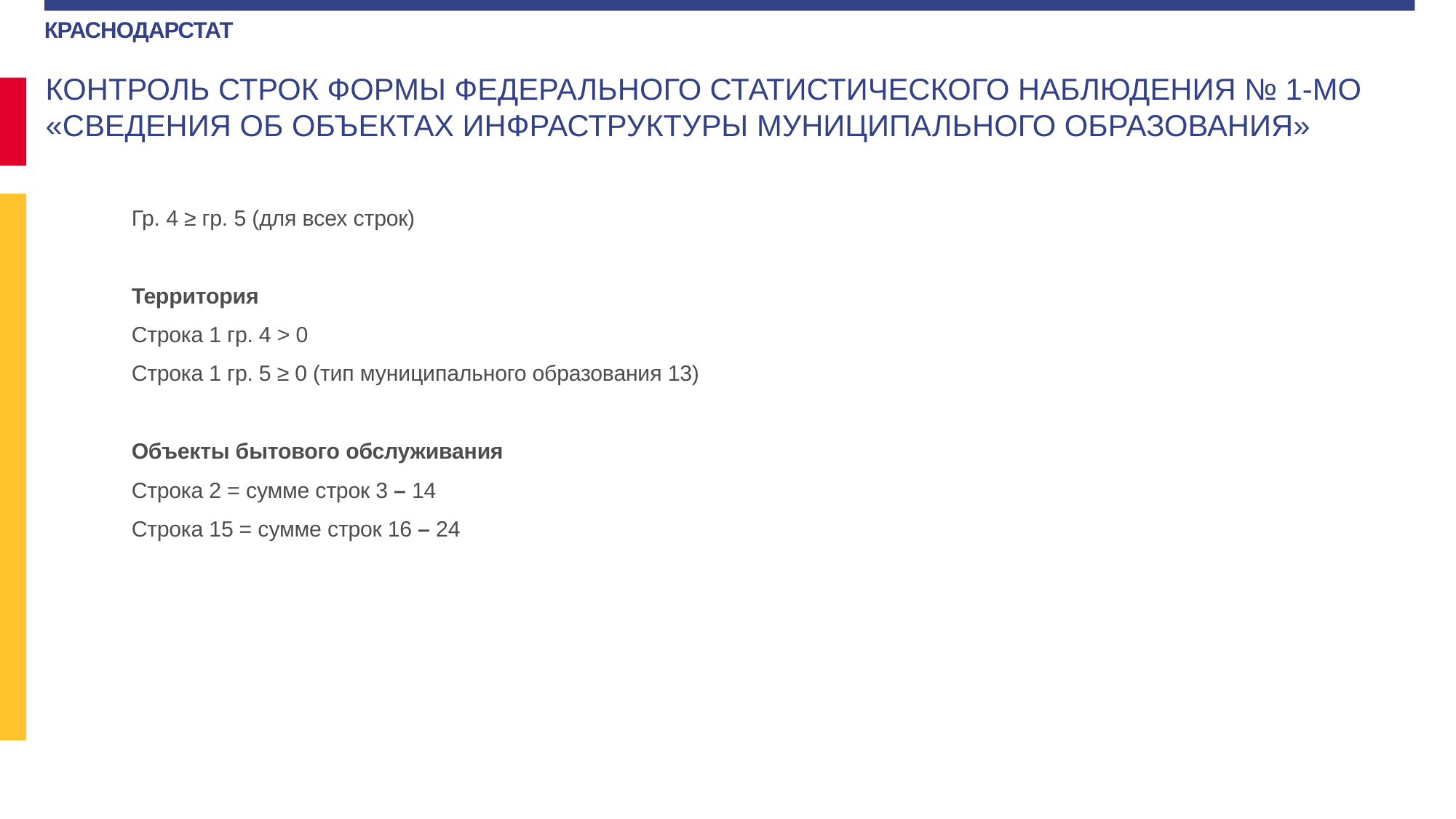

КОНТРОЛЬ СТРОК ФОРМЫ ФЕДЕРАЛЬНОГО СТАТИСТИЧЕСКОГО НАБЛЮДЕНИЯ № 1-МО «СВЕДЕНИЯ ОБ ОБЪЕКТАХ ИНФРАСТРУКТУРЫ МУНИЦИПАЛЬНОГО ОБРАЗОВАНИЯ»
Гр. 4 ≥ гр. 5 (для всех строк)

Территория
Строка 1 гр. 4 > 0
Строка 1 гр. 5 ≥ 0 (тип муниципального образования 13)

Объекты бытового обслуживания
Строка 2 = сумме строк 3 – 14
Строка 15 = сумме строк 16 – 24